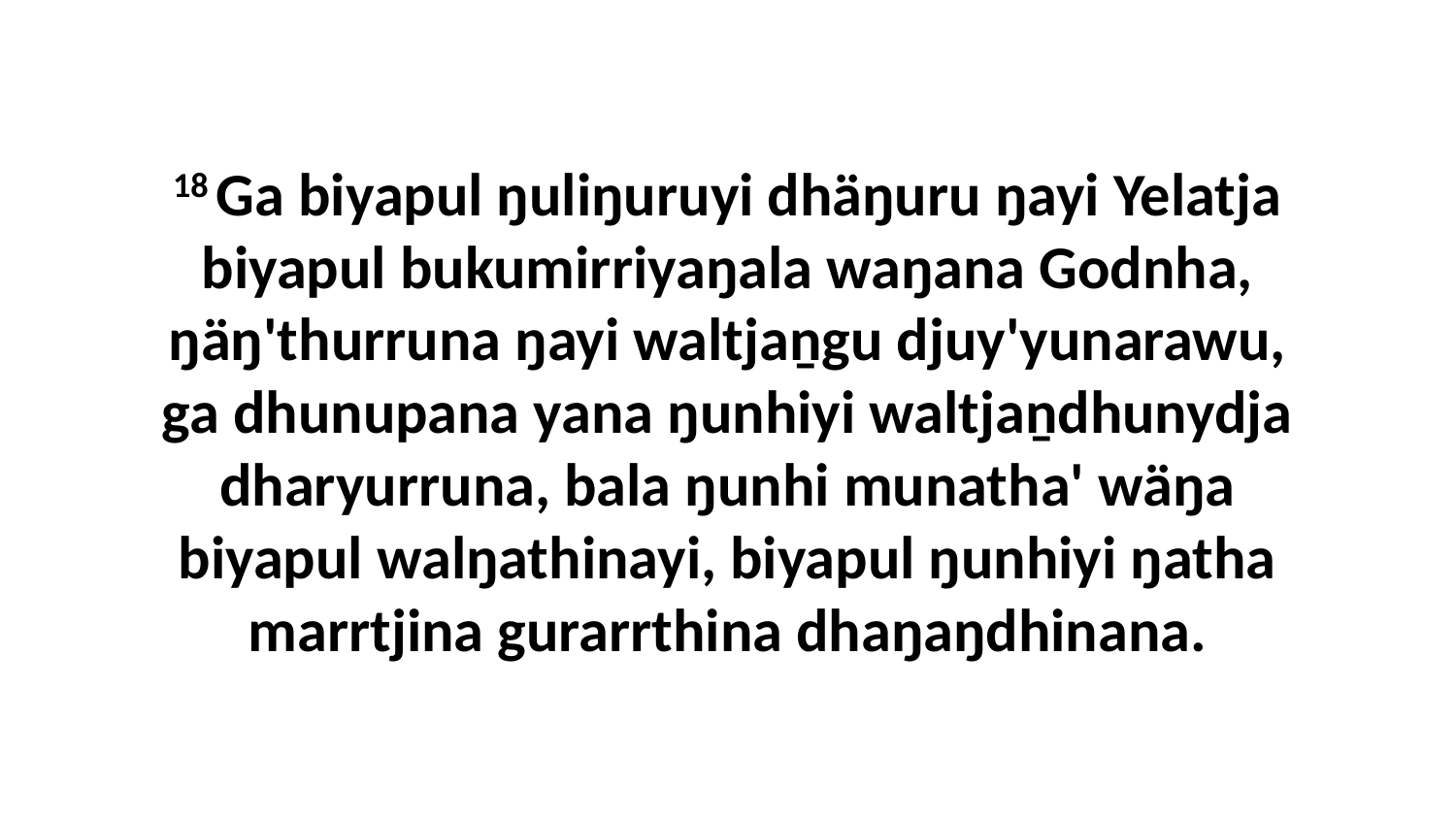

18 Ga biyapul ŋuliŋuruyi dhäŋuru ŋayi Yelatja biyapul bukumirriyaŋala waŋana Godnha, ŋäŋ'thurruna ŋayi waltjaṉgu djuy'yunarawu, ga dhunupana yana ŋunhiyi waltjaṉdhunydja dharyurruna, bala ŋunhi munatha' wäŋa biyapul walŋathinayi, biyapul ŋunhiyi ŋatha marrtjina gurarrthina dhaŋaŋdhinana.